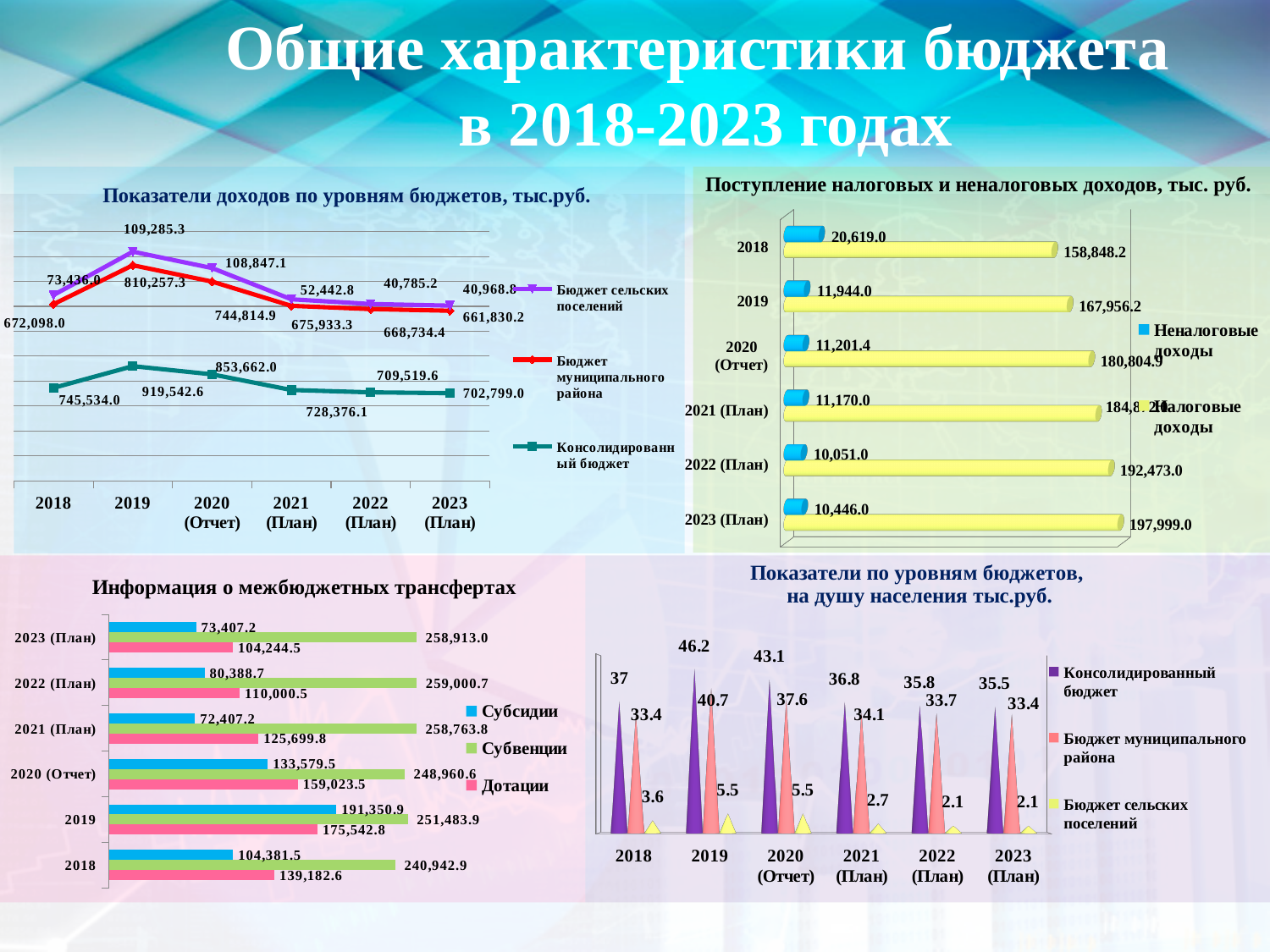

Общие характеристики бюджета
в 2018-2023 годах

### Chart

| Category | Консолидированный бюджет | Бюджет муниципального района | Бюджет сельских поселений |
|---|---|---|---|
| 2018 | 745534.0 | 672098.0 | 73436.0 |
| 2019 | 919542.6 | 810257.3 | 109285.3 |
| 2020 (Отчет) | 853662.0 | 744814.9 | 108847.1 |
| 2021 (План) | 728376.1 | 675933.3 | 52442.8 |
| 2022 (План) | 709519.6 | 668734.4 | 40785.2 |
| 2023 (План) | 702799.0 | 661830.1999999988 | 40968.8 |

[unsupported chart]

### Chart

| Category |
|---|

### Chart

| Category | Дотации | Субвенции | Субсидии |
|---|---|---|---|
| 2018 | 139182.6 | 240942.9 | 104381.5 |
| 2019 | 175542.8 | 251483.9 | 191350.9 |
| 2020 (Отчет) | 159023.5 | 248960.6 | 133579.5 |
| 2021 (План) | 125699.8 | 258763.8 | 72407.2 |
| 2022 (План) | 110000.5 | 259000.7 | 80388.7 |
| 2023 (План) | 104244.5 | 258913.0 | 73407.2 |

[unsupported chart]